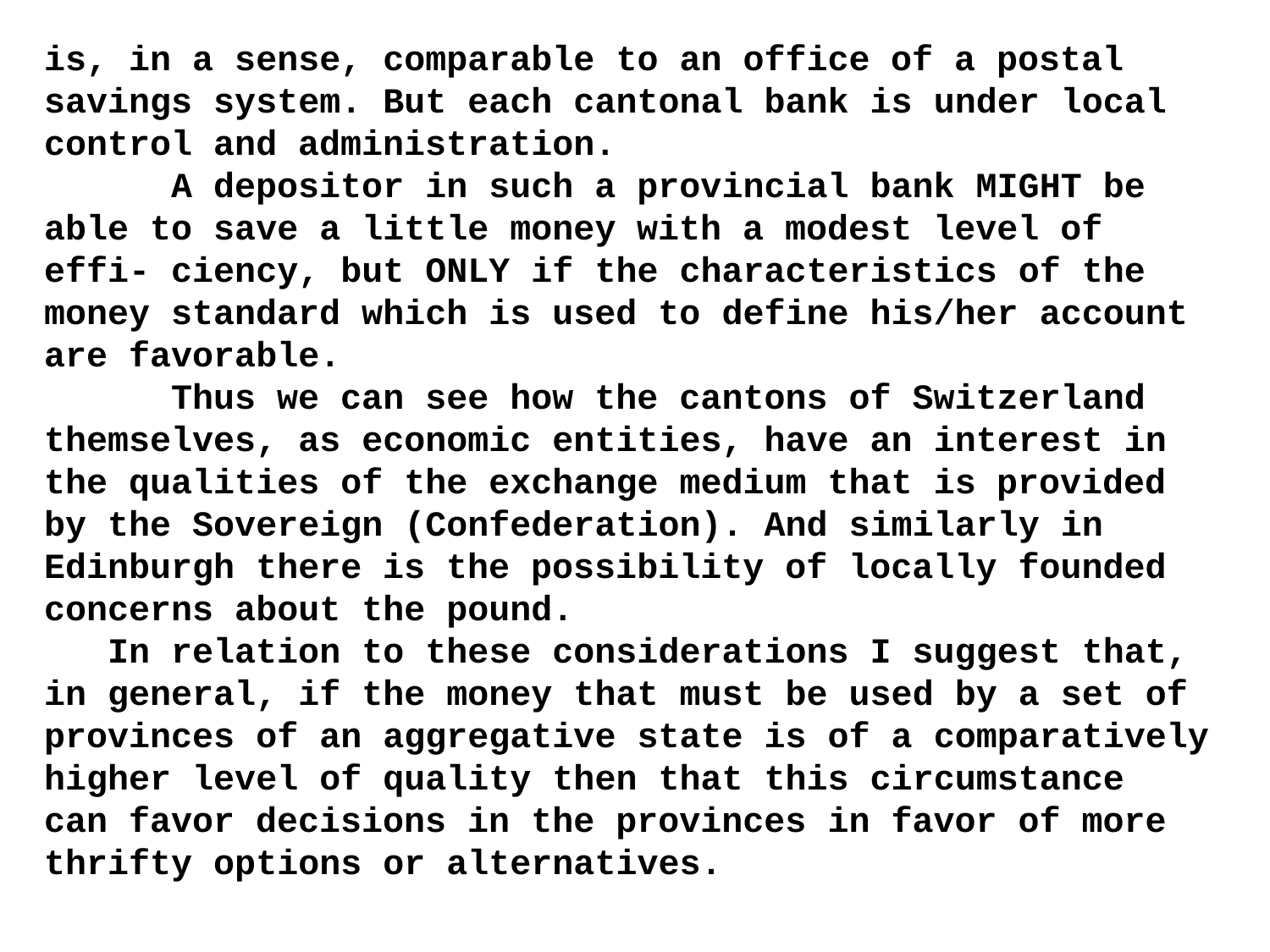

is, in a sense, comparable to an office of a postal savings system. But each cantonal bank is under local control and administration.
	A depositor in such a provincial bank MIGHT be able to save a little money with a modest level of effi- ciency, but ONLY if the characteristics of the money standard which is used to define his/her account are favorable.
	Thus we can see how the cantons of Switzerland themselves, as economic entities, have an interest in the qualities of the exchange medium that is provided by the Sovereign (Confederation). And similarly in Edinburgh there is the possibility of locally founded concerns about the pound.
   In relation to these considerations I suggest that, in general, if the money that must be used by a set of provinces of an aggregative state is of a comparatively higher level of quality then that this circumstance
can favor decisions in the provinces in favor of more thrifty options or alternatives.